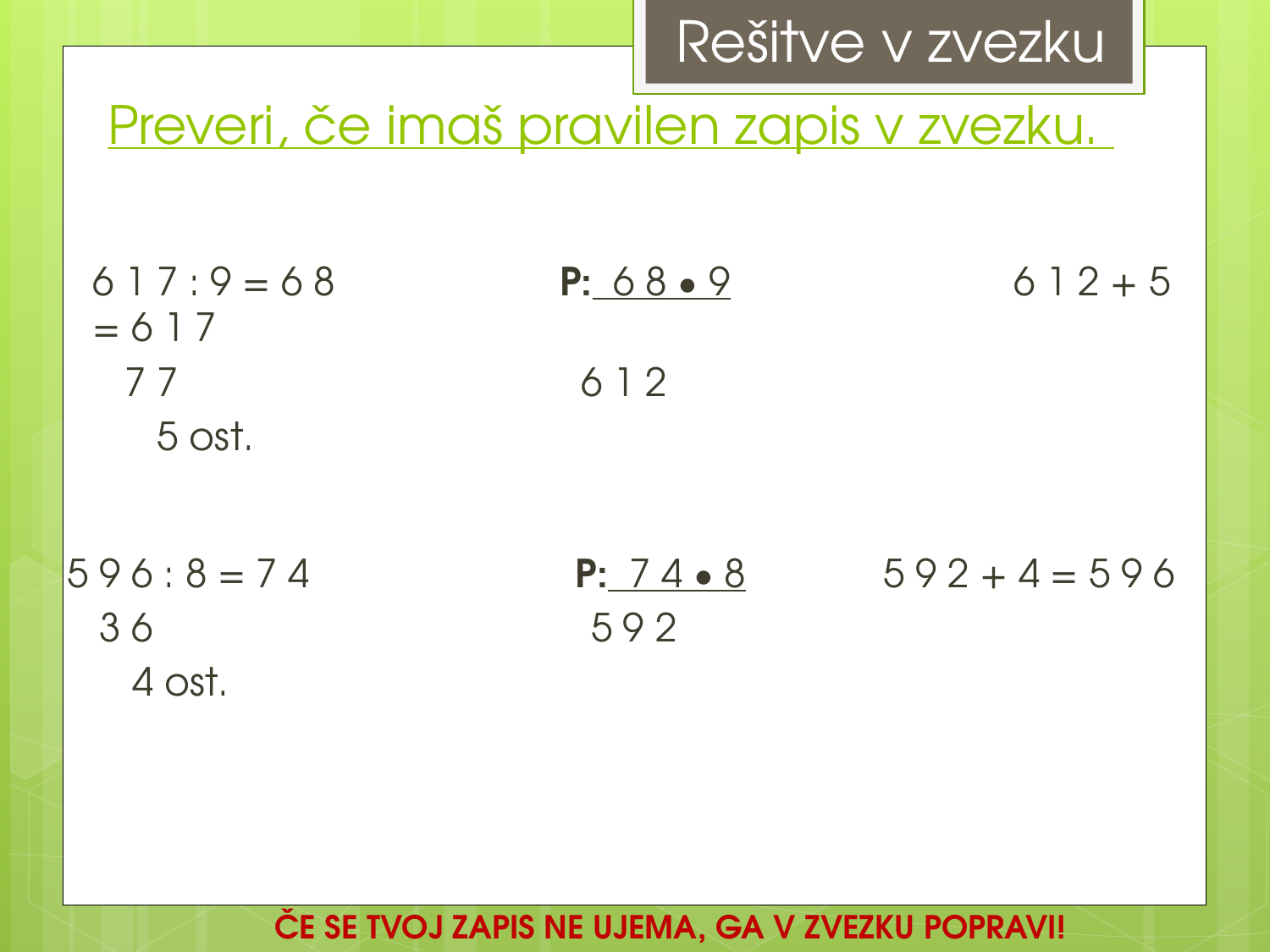

Rešitve v zvezku
# Preveri, če imaš pravilen zapis v zvezku.

6 1 7 : 9 = 6 8		        P:  6 8 ∙ 9		   6 1 2 + 5 = 6 1 7
   7 7			          6 1 2
      5 ost.

5 9 6 : 8 = 7 4	          		P:  7 4 ∙ 8	     5 9 2 + 4 = 5 9 6
   3 6		                         5 9 2
      4 ost.

ČE SE TVOJ ZAPIS NE UJEMA, GA V ZVEZKU POPRAVI!